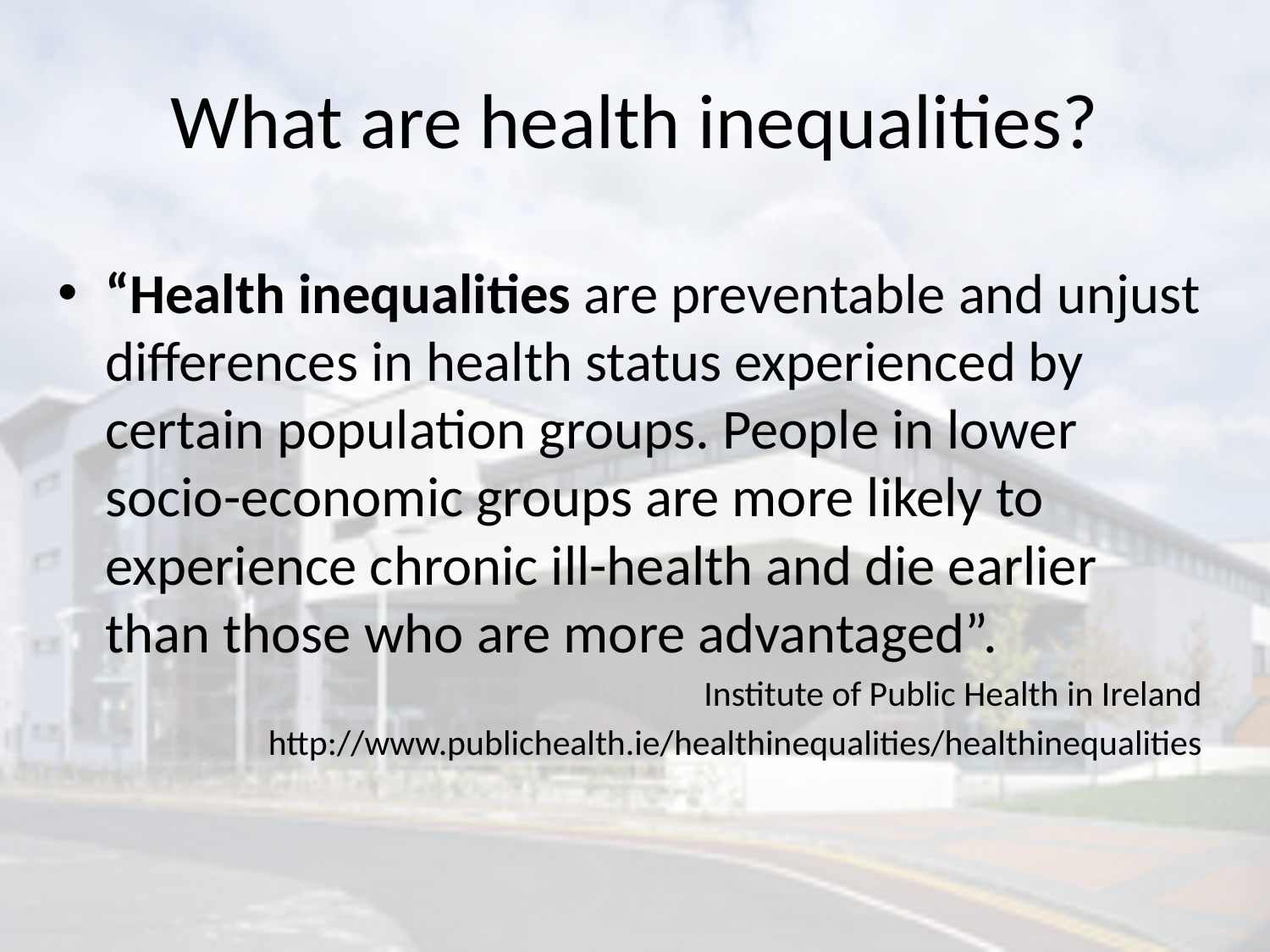

# What are health inequalities?
“Health inequalities are preventable and unjust differences in health status experienced by certain population groups. People in lower socio-economic groups are more likely to experience chronic ill-health and die earlier than those who are more advantaged”.
Institute of Public Health in Ireland
http://www.publichealth.ie/healthinequalities/healthinequalities